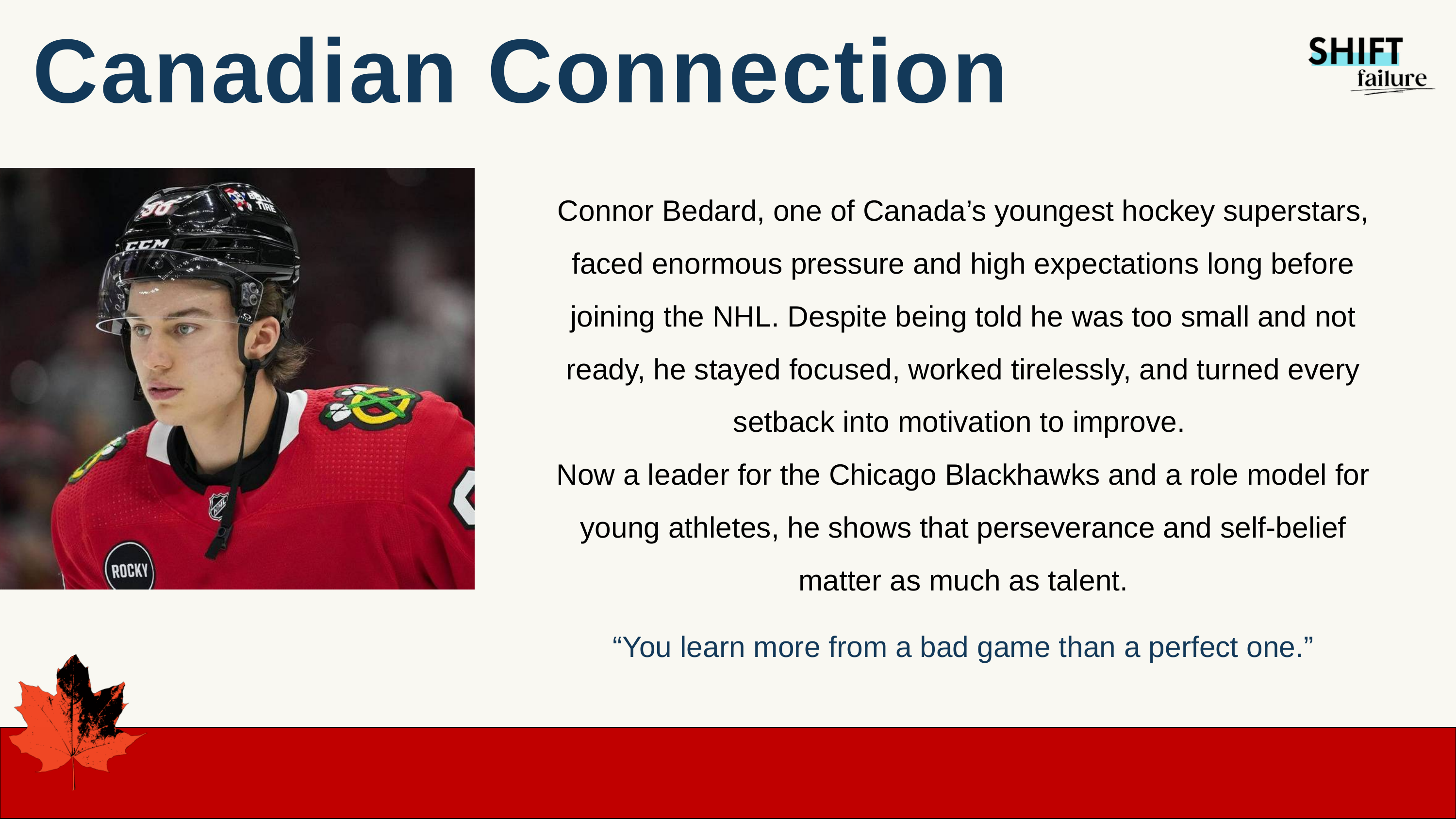

Canadian Connection

Connor Bedard, one of Canada’s youngest hockey superstars, faced enormous pressure and high expectations long before joining the NHL. Despite being told he was too small and not ready, he stayed focused, worked tirelessly, and turned every setback into motivation to improve.
Now a leader for the Chicago Blackhawks and a role model for young athletes, he shows that perseverance and self-belief matter as much as talent.
“You learn more from a bad game than a perfect one.”